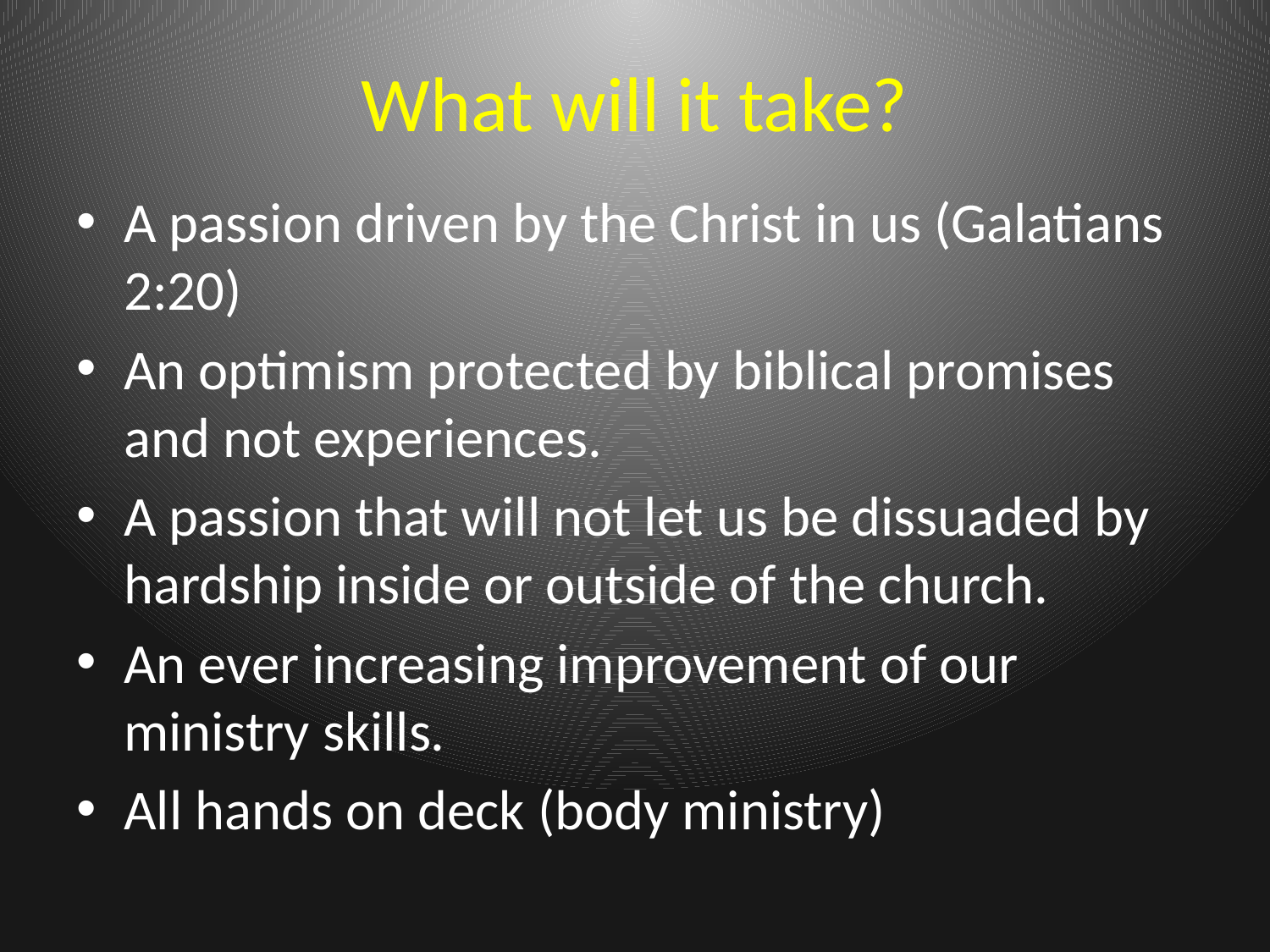

# What will it take?
A passion driven by the Christ in us (Galatians 2:20)
An optimism protected by biblical promises and not experiences.
A passion that will not let us be dissuaded by hardship inside or outside of the church.
An ever increasing improvement of our ministry skills.
All hands on deck (body ministry)